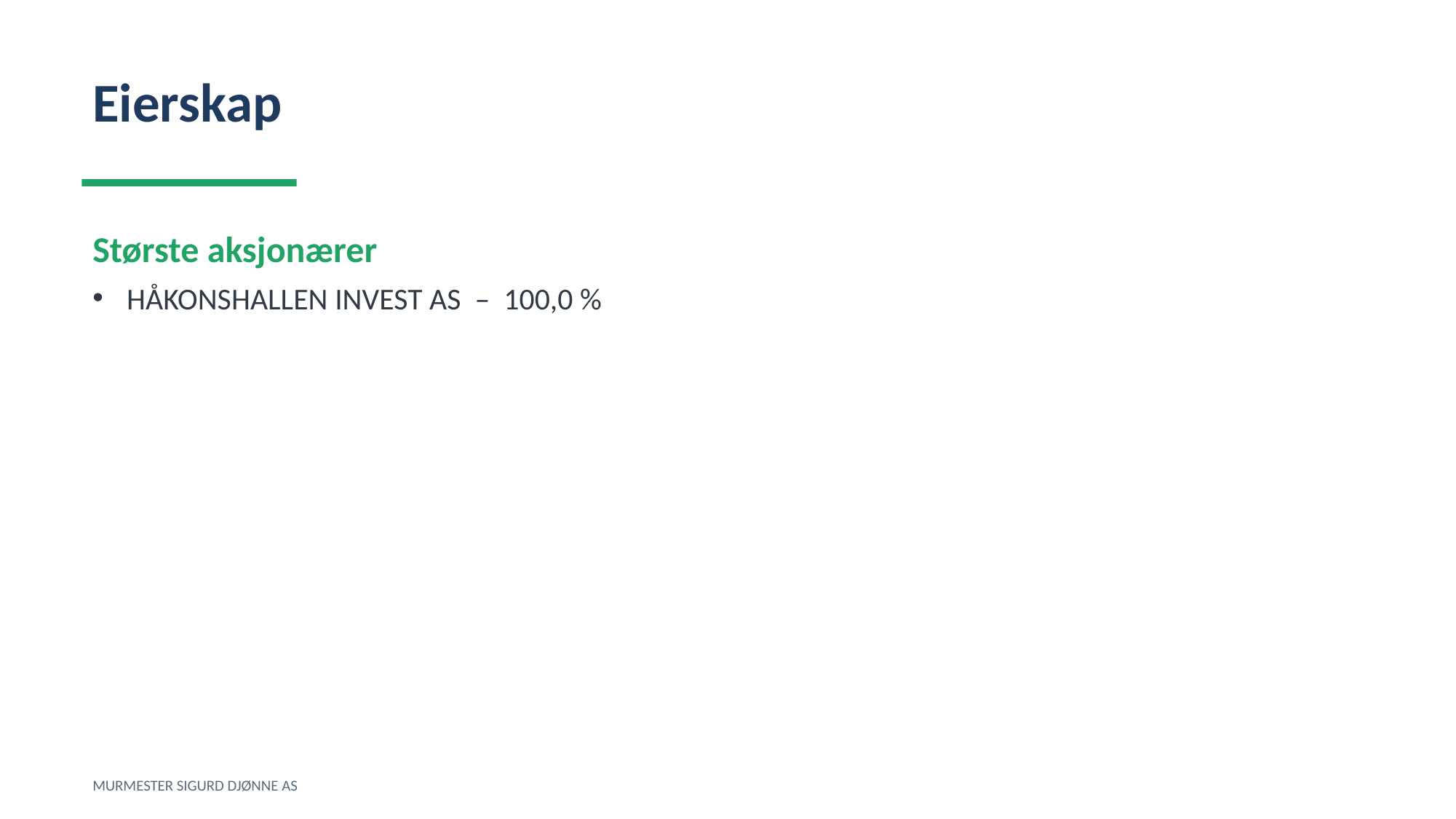

Eierskap

Største aksjonærer
HÅKONSHALLEN INVEST AS  –  100,0 %
MURMESTER SIGURD DJØNNE AS